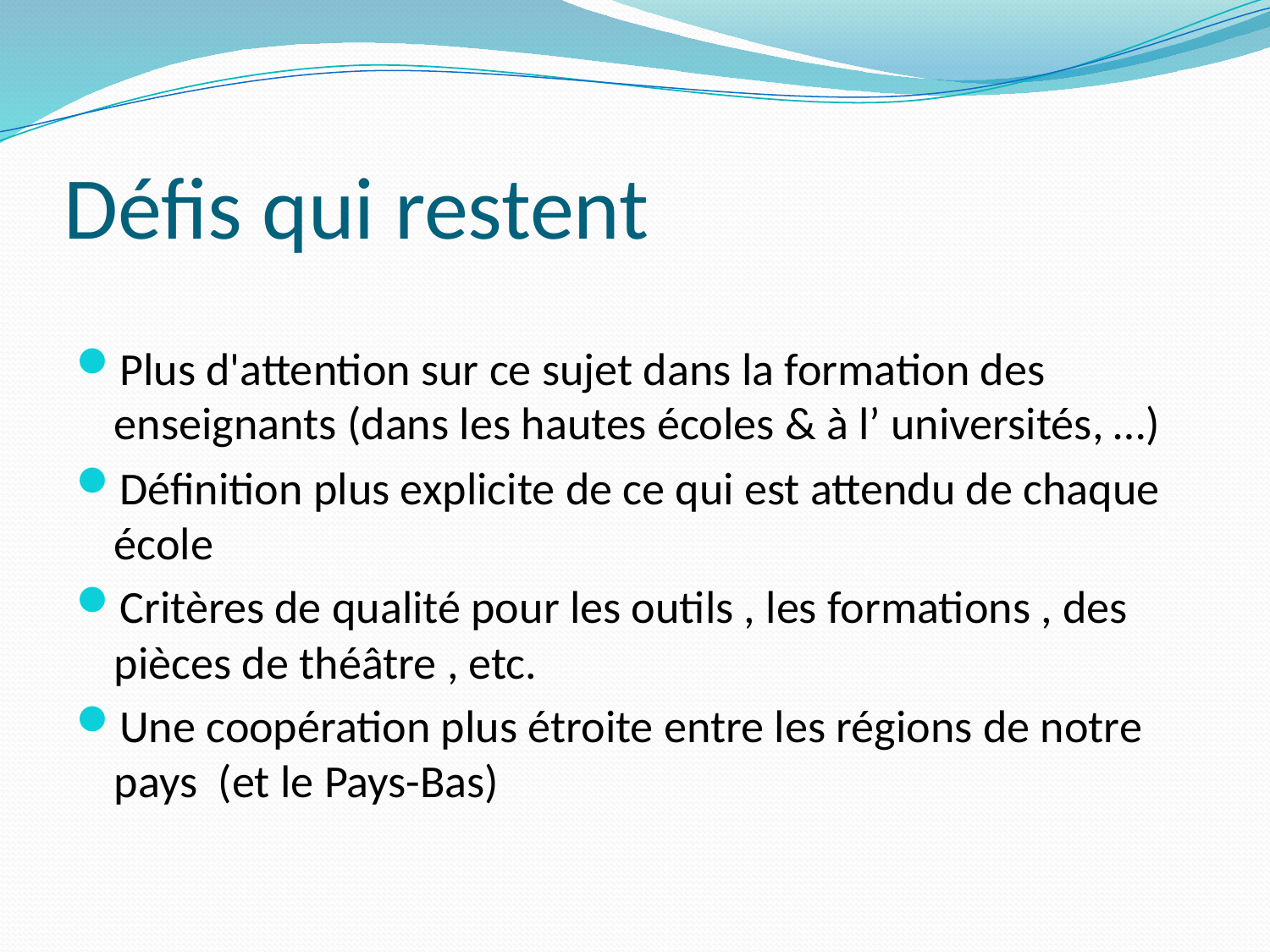

# Défis qui restent

Plus d'attention sur ce sujet dans la formation des enseignants (dans les hautes écoles & à l’ universités, …)
Définition plus explicite de ce qui est attendu de chaque école
Critères de qualité pour les outils , les formations , des pièces de théâtre , etc.
Une coopération plus étroite entre les régions de notre pays  (et le Pays-Bas)